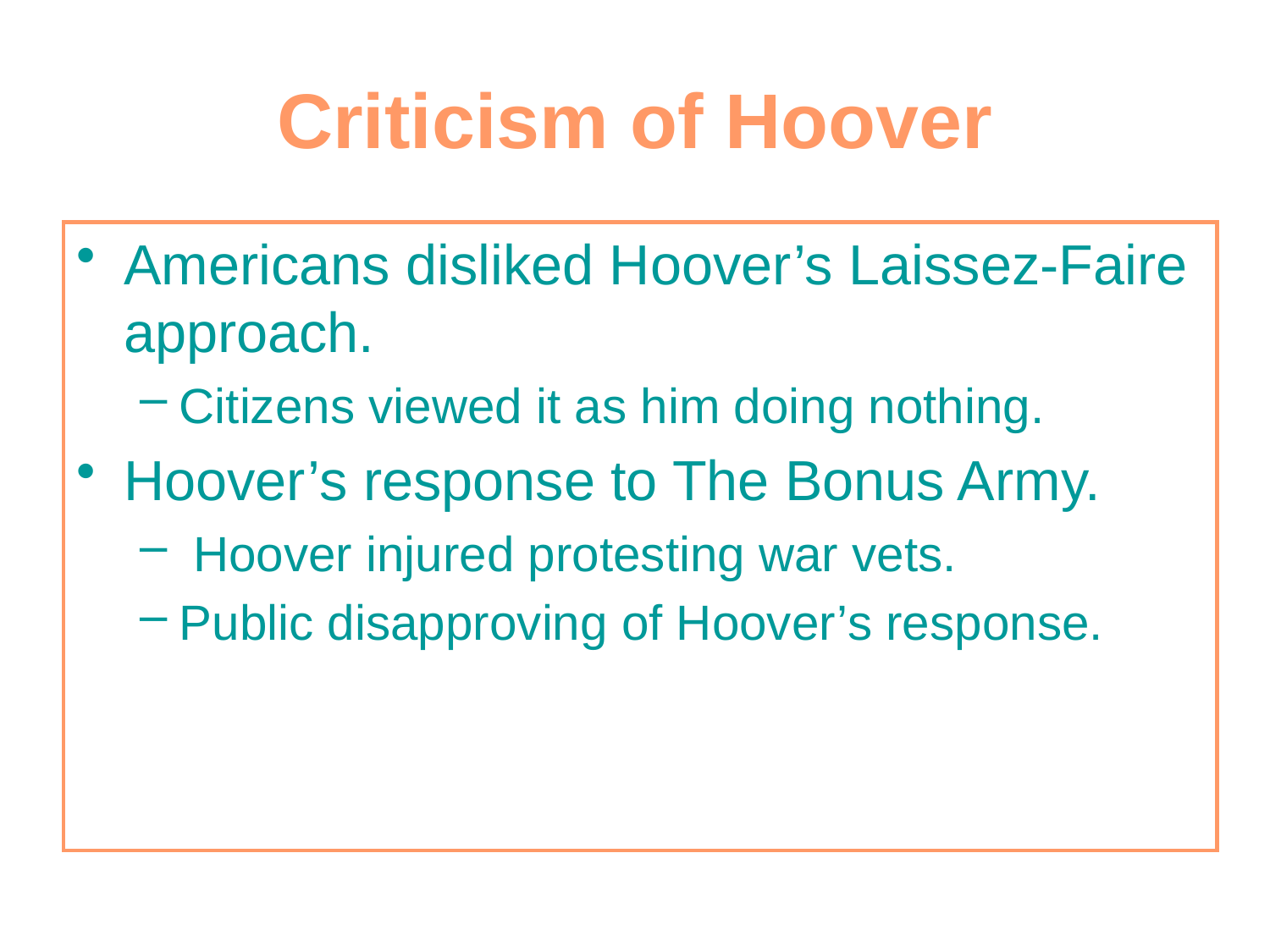

# Criticism of Hoover
Americans disliked Hoover’s Laissez-Faire approach.
Citizens viewed it as him doing nothing.
Hoover’s response to The Bonus Army.
 Hoover injured protesting war vets.
Public disapproving of Hoover’s response.